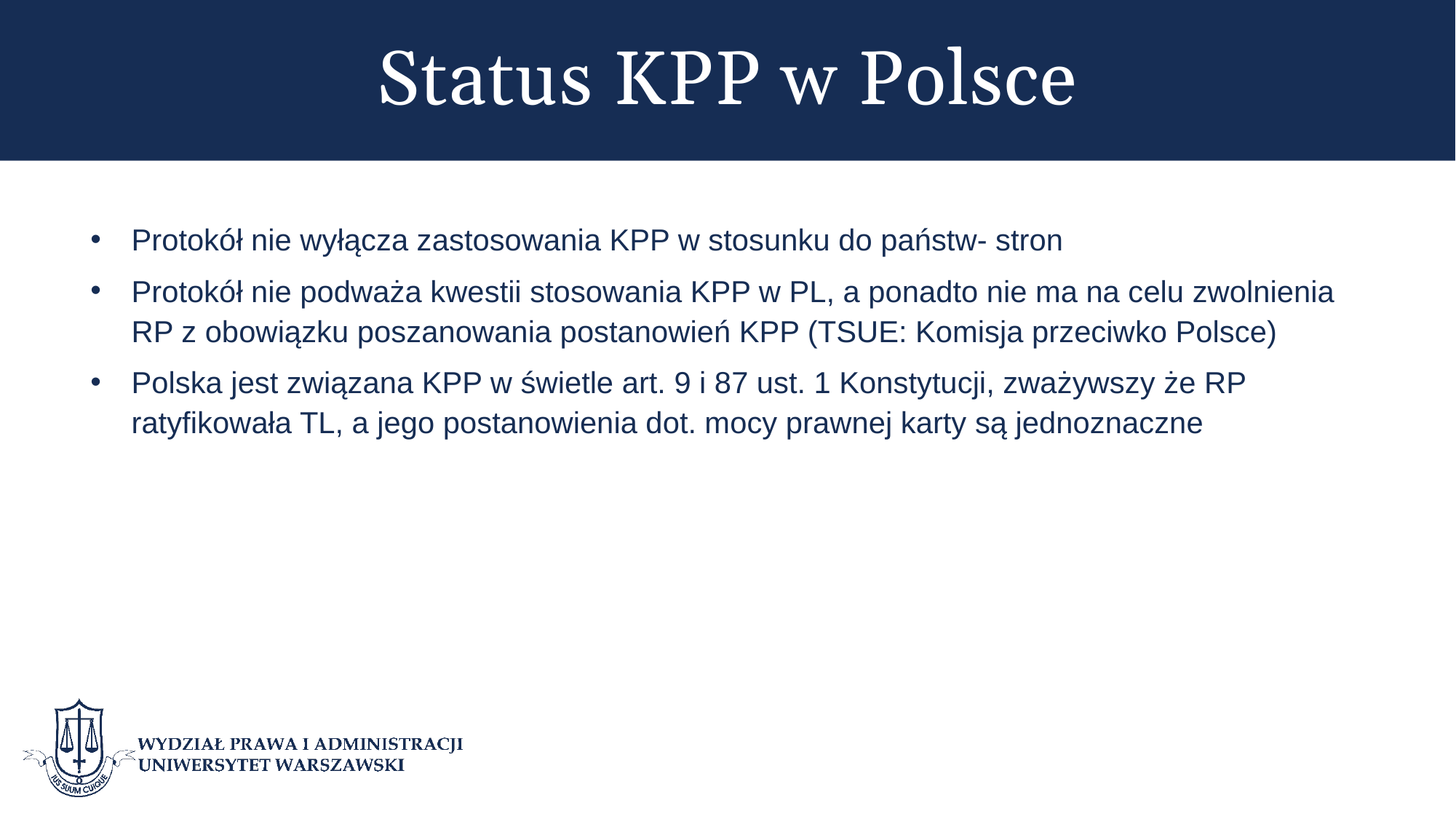

# Status KPP w Polsce
Protokół nie wyłącza zastosowania KPP w stosunku do państw- stron
Protokół nie podważa kwestii stosowania KPP w PL, a ponadto nie ma na celu zwolnienia RP z obowiązku poszanowania postanowień KPP (TSUE: Komisja przeciwko Polsce)
Polska jest związana KPP w świetle art. 9 i 87 ust. 1 Konstytucji, zważywszy że RP ratyfikowała TL, a jego postanowienia dot. mocy prawnej karty są jednoznaczne